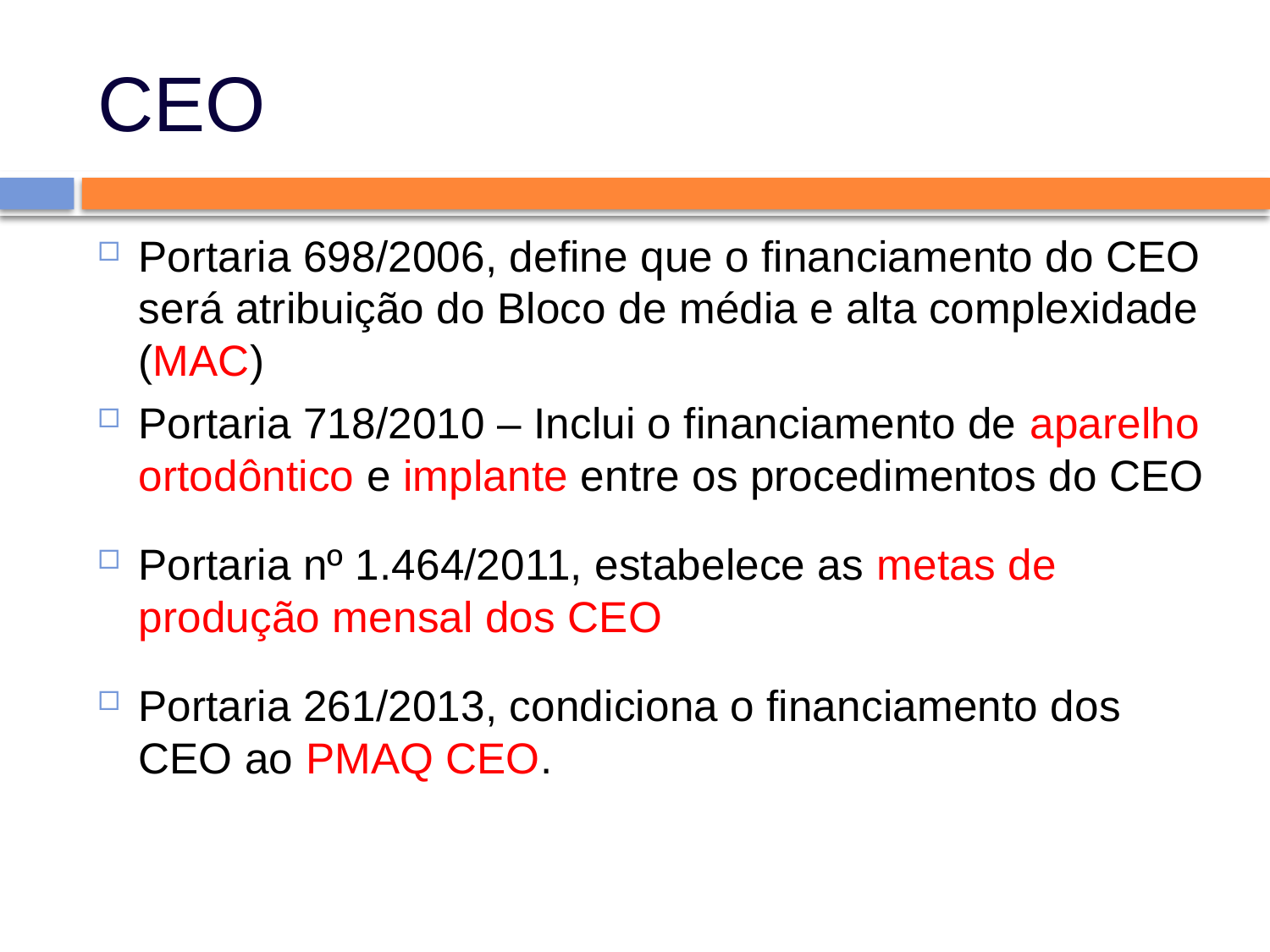

# CEO
Portaria 698/2006, define que o financiamento do CEO será atribuição do Bloco de média e alta complexidade (MAC)
Portaria 718/2010 – Inclui o financiamento de aparelho ortodôntico e implante entre os procedimentos do CEO

Portaria nº 1.464/2011, estabelece as metas de produção mensal dos CEO

Portaria 261/2013, condiciona o financiamento dos CEO ao PMAQ CEO.